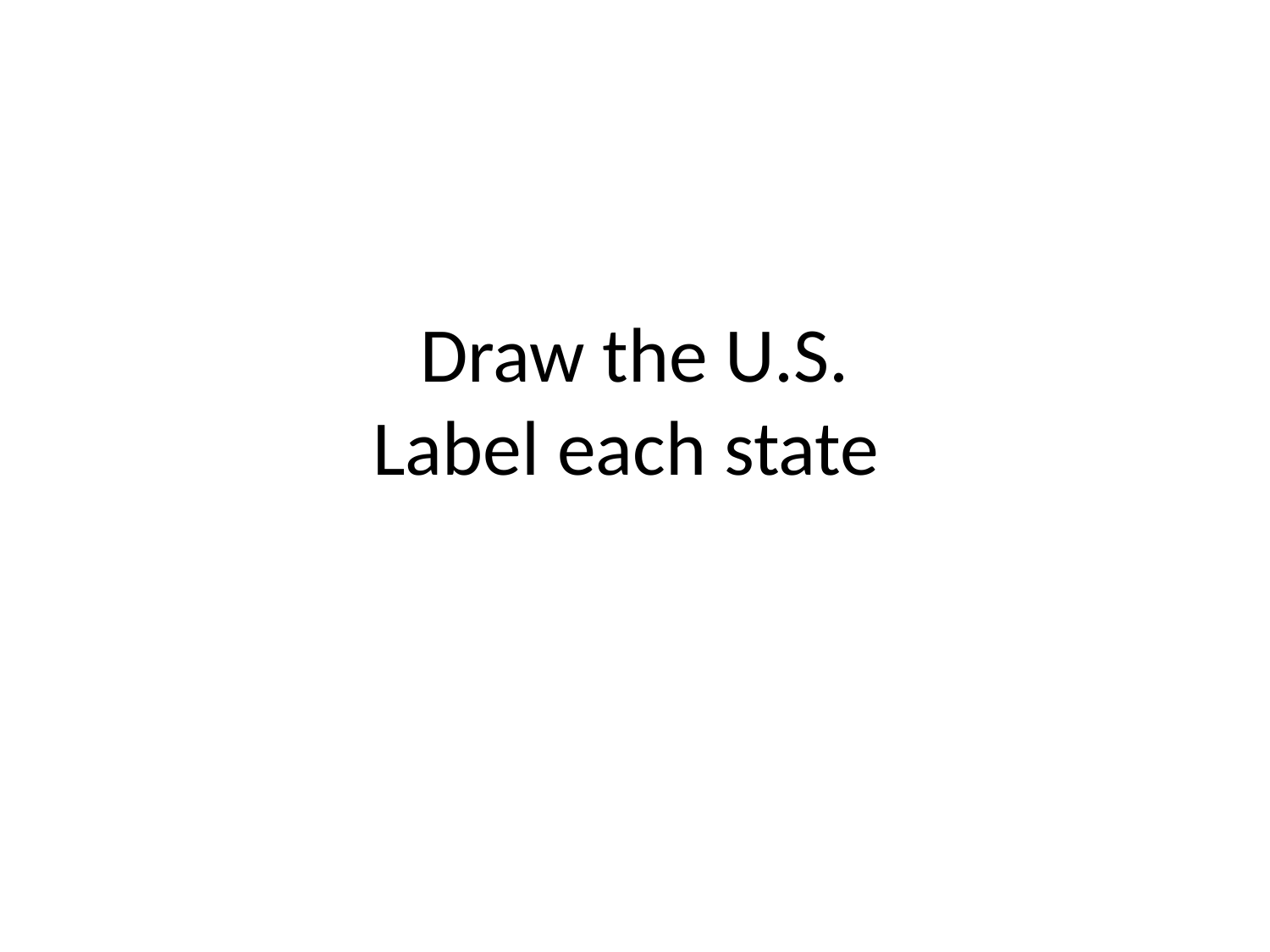

# Draw the U.S. Label each state